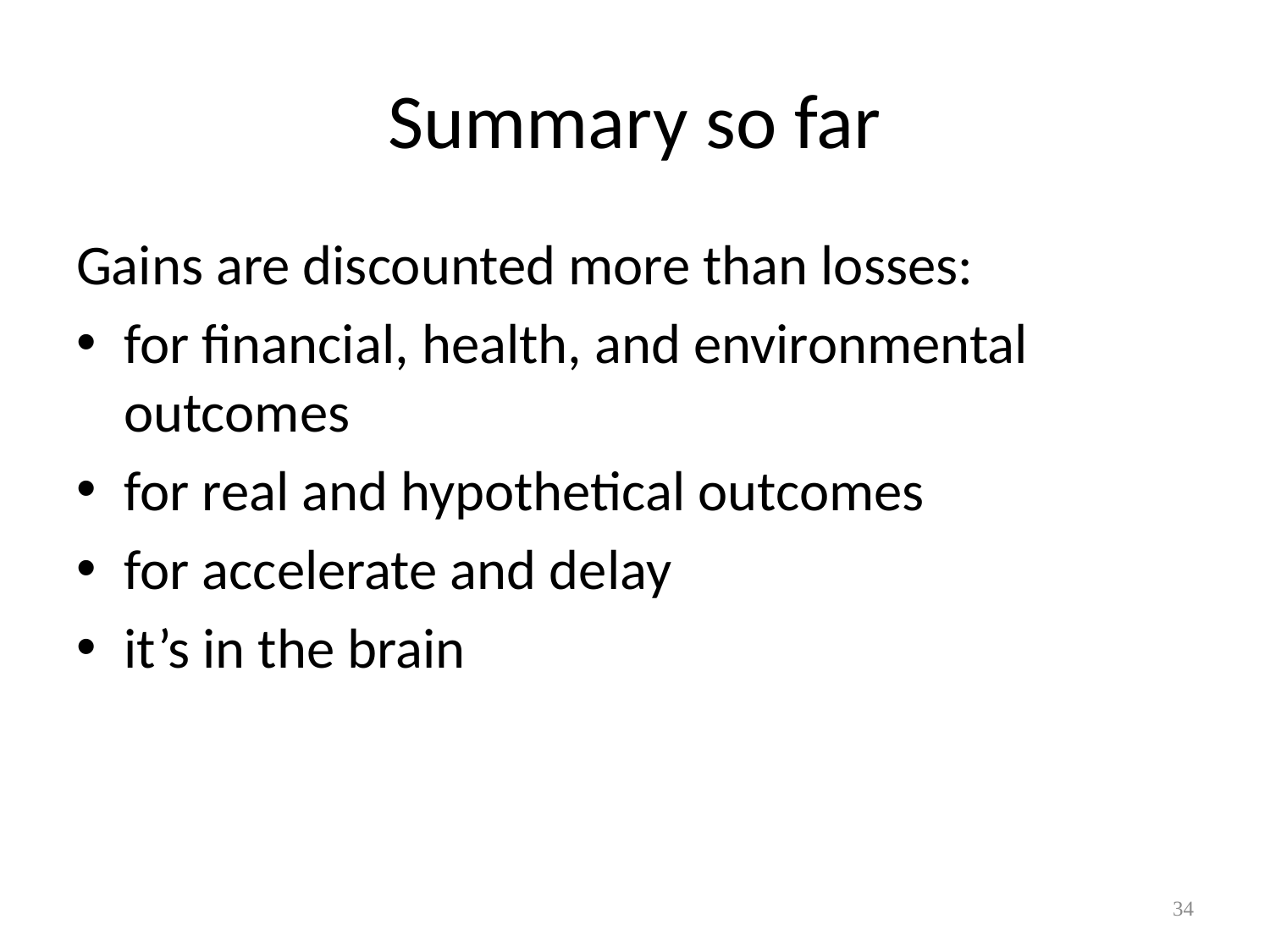

# Summary so far
Gains are discounted more than losses:
for financial, health, and environmental outcomes
for real and hypothetical outcomes
for accelerate and delay
it’s in the brain
34